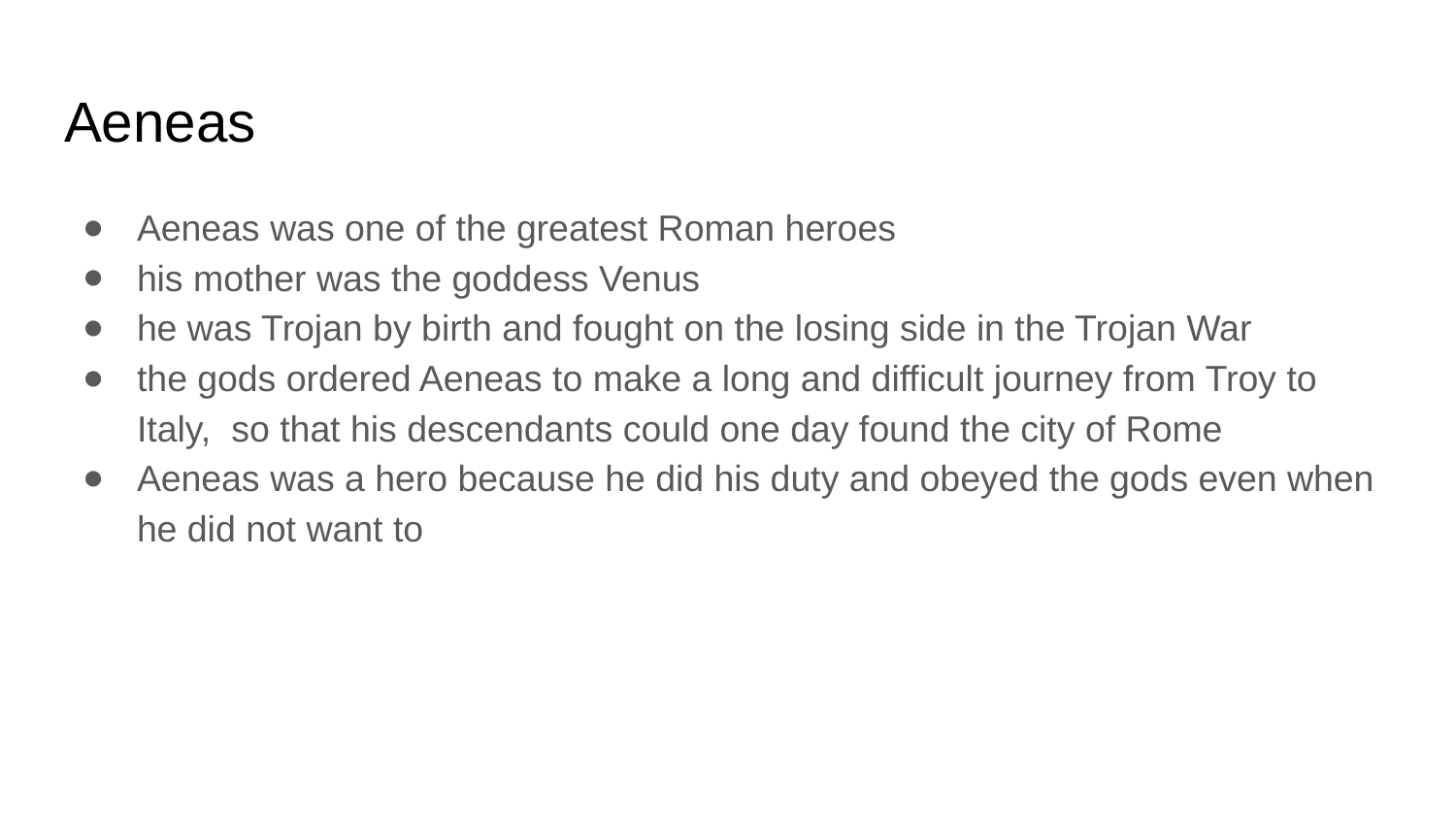

# Aeneas
Aeneas was one of the greatest Roman heroes
his mother was the goddess Venus
he was Trojan by birth and fought on the losing side in the Trojan War
the gods ordered Aeneas to make a long and difficult journey from Troy to Italy,  so that his descendants could one day found the city of Rome
Aeneas was a hero because he did his duty and obeyed the gods even when he did not want to